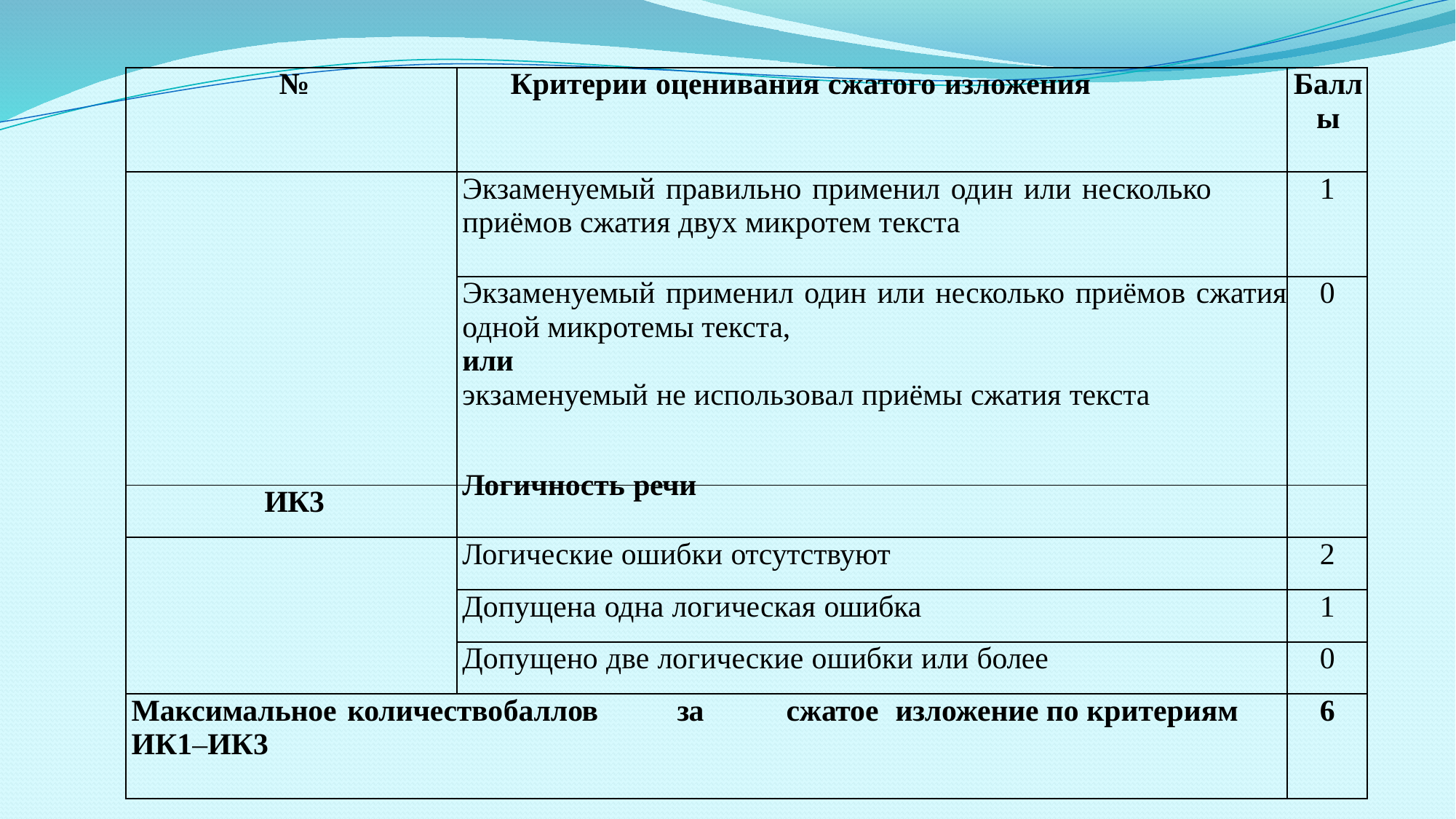

| № | Критерии оценивания сжатого изложения | Баллы |
| --- | --- | --- |
|  | Экзаменуемый правильно применил один или несколько приёмов сжатия двух микротем текста | 1 |
|  | Экзаменуемый применил один или несколько приёмов сжатия одной микротемы текста, или экзаменуемый не использовал приёмы сжатия текста | 0 |
| ИК3 | Логичность речи |  |
|  | Логические ошибки отсутствуют | 2 |
|  | Допущена одна логическая ошибка | 1 |
|  | Допущено две логические ошибки или более | 0 |
| Максимальное количество баллов за сжатое изложение по критериям ИК1–ИК3 |  | 6 |